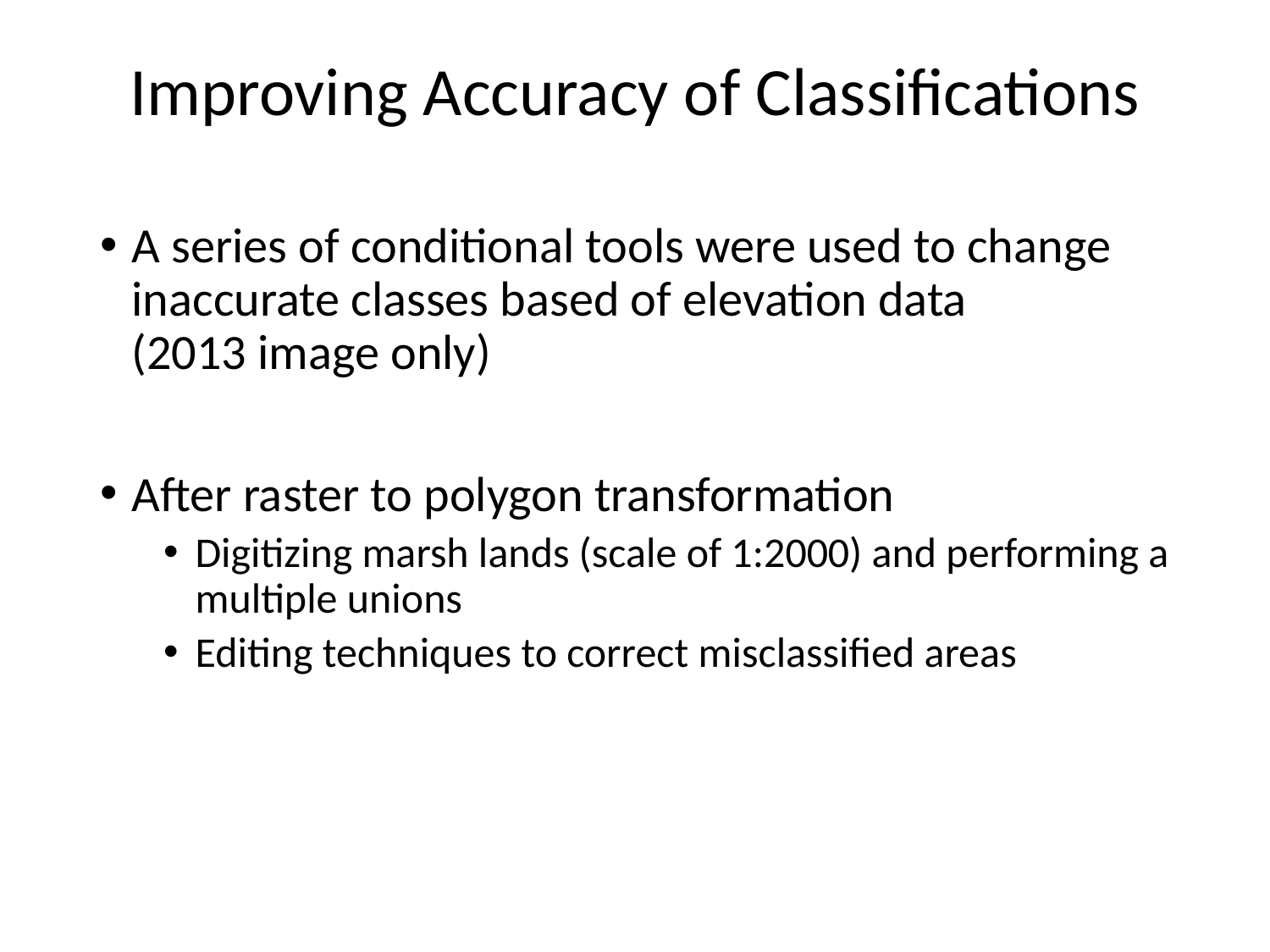

# Improving Accuracy of Classifications

A series of conditional tools were used to change inaccurate classes based of elevation data         (2013 image only)

After raster to polygon transformation
Digitizing marsh lands (scale of 1:2000) and performing a multiple unions
Editing techniques to correct misclassified areas